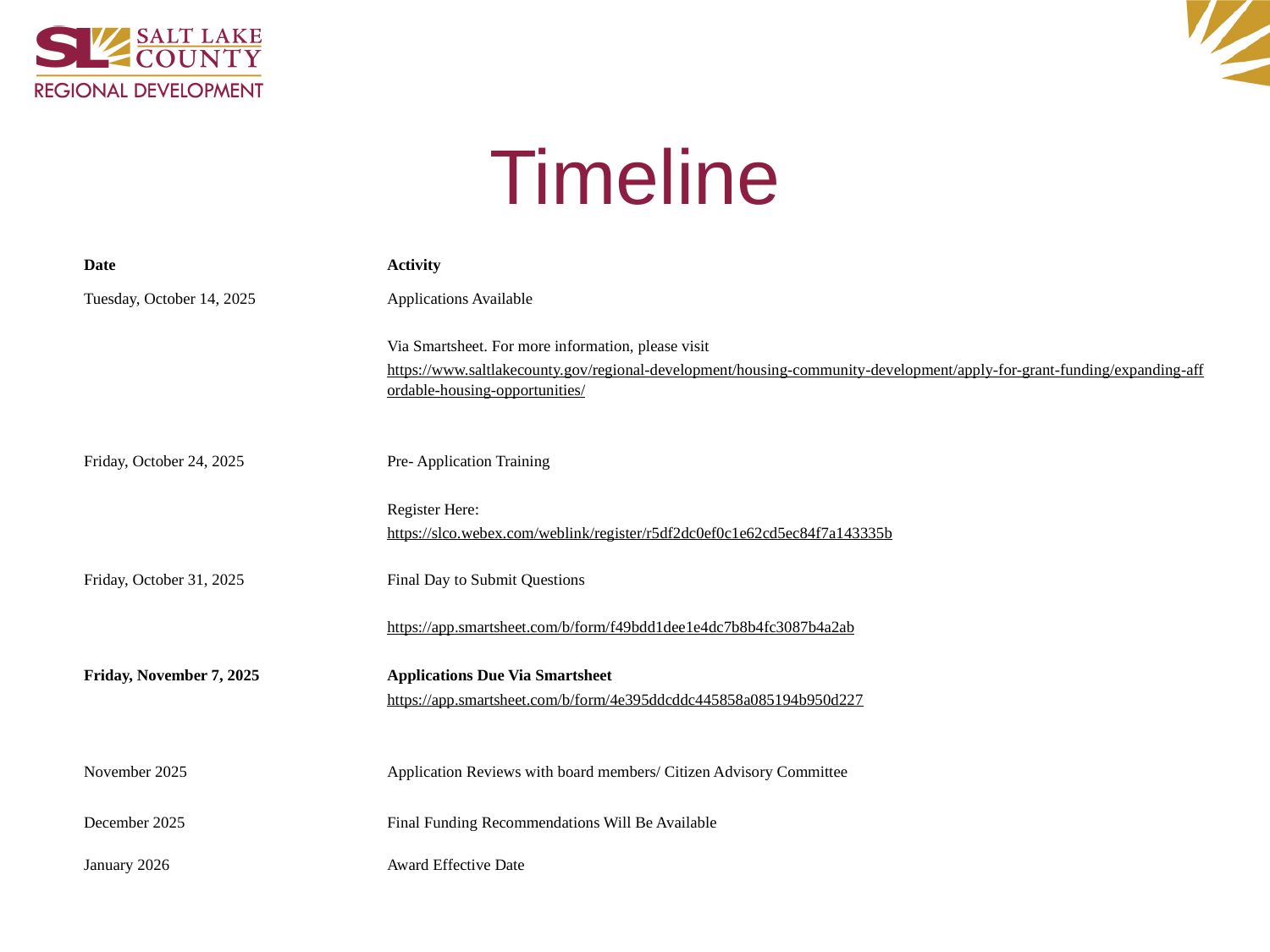

# Timeline
| Date | Activity |
| --- | --- |
| Tuesday, October 14, 2025 | Applications Available    Via Smartsheet. For more information, please visit  https://www.saltlakecounty.gov/regional-development/housing-community-development/apply-for-grant-funding/expanding-affordable-housing-opportunities/ |
| Friday, October 24, 2025 | Pre- Application Training    Register Here:   https://slco.webex.com/weblink/register/r5df2dc0ef0c1e62cd5ec84f7a143335b |
| Friday, October 31, 2025 | Final Day to Submit Questions    https://app.smartsheet.com/b/form/f49bdd1dee1e4dc7b8b4fc3087b4a2ab |
| Friday, November 7, 2025 | Applications Due Via Smartsheet  https://app.smartsheet.com/b/form/4e395ddcddc445858a085194b950d227 |
| November 2025 | Application Reviews with board members/ Citizen Advisory Committee |
| December 2025 | Final Funding Recommendations Will Be Available |
| January 2026 | Award Effective Date |